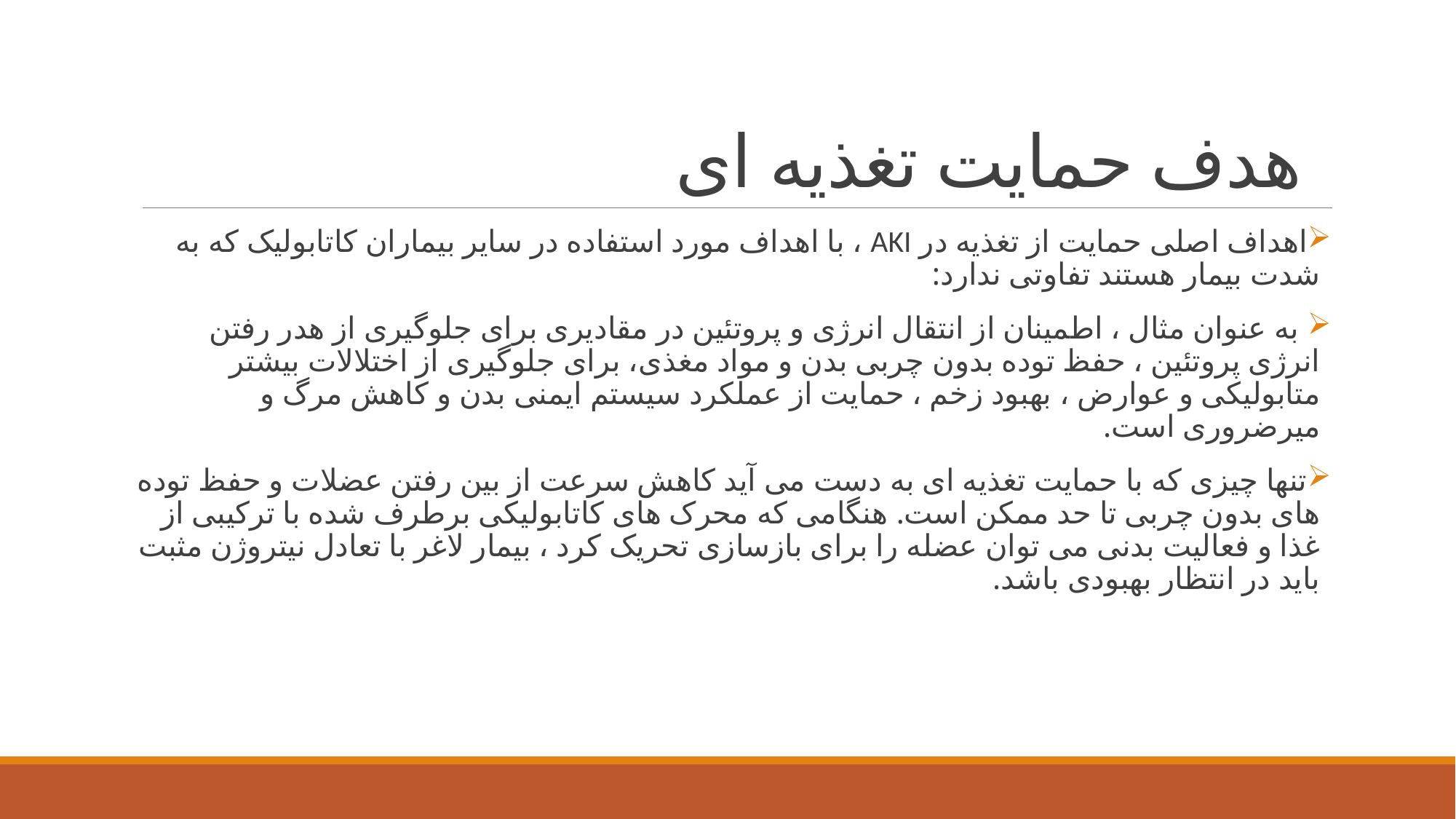

# هدف حمایت تغذیه ای
اهداف اصلی حمایت از تغذیه در AKI ، با اهداف مورد استفاده در سایر بیماران کاتابولیک که به شدت بیمار هستند تفاوتی ندارد:
 به عنوان مثال ، اطمینان از انتقال انرژی و پروتئین در مقادیری برای جلوگیری از هدر رفتن انرژی پروتئین ، حفظ توده بدون چربی بدن و مواد مغذی، برای جلوگیری از اختلالات بیشتر متابولیکی و عوارض ، بهبود زخم ، حمایت از عملکرد سیستم ایمنی بدن و کاهش مرگ و میرضروری است.
تنها چیزی که با حمایت تغذیه ای به دست می آید کاهش سرعت از بین رفتن عضلات و حفظ توده های بدون چربی تا حد ممکن است. هنگامی که محرک های کاتابولیکی برطرف شده با ترکیبی از غذا و فعالیت بدنی می توان عضله را برای بازسازی تحریک کرد ، بیمار لاغر با تعادل نیتروژن مثبت باید در انتظار بهبودی باشد.